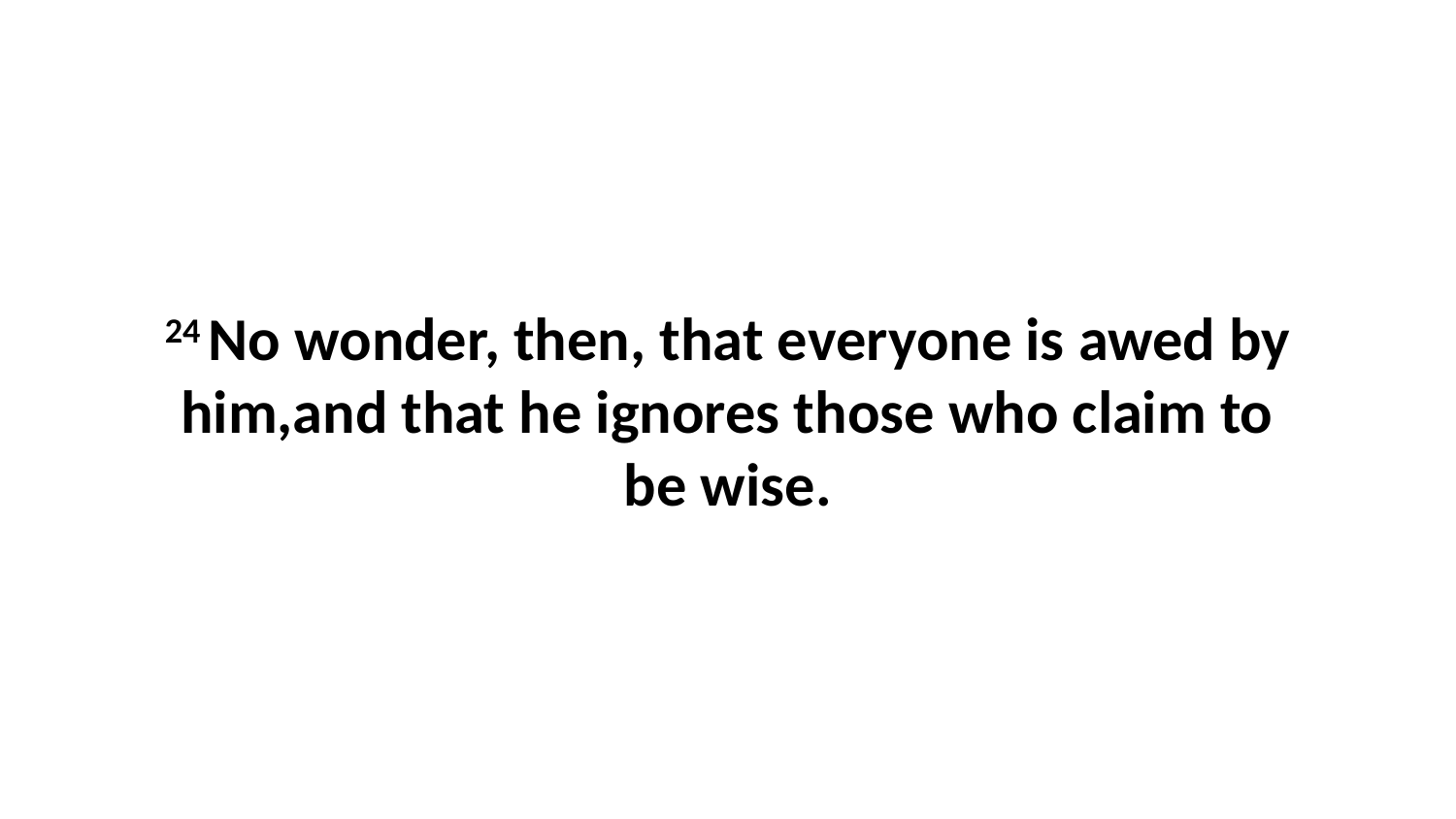

24 No wonder, then, that everyone is awed by him,and that he ignores those who claim to be wise.